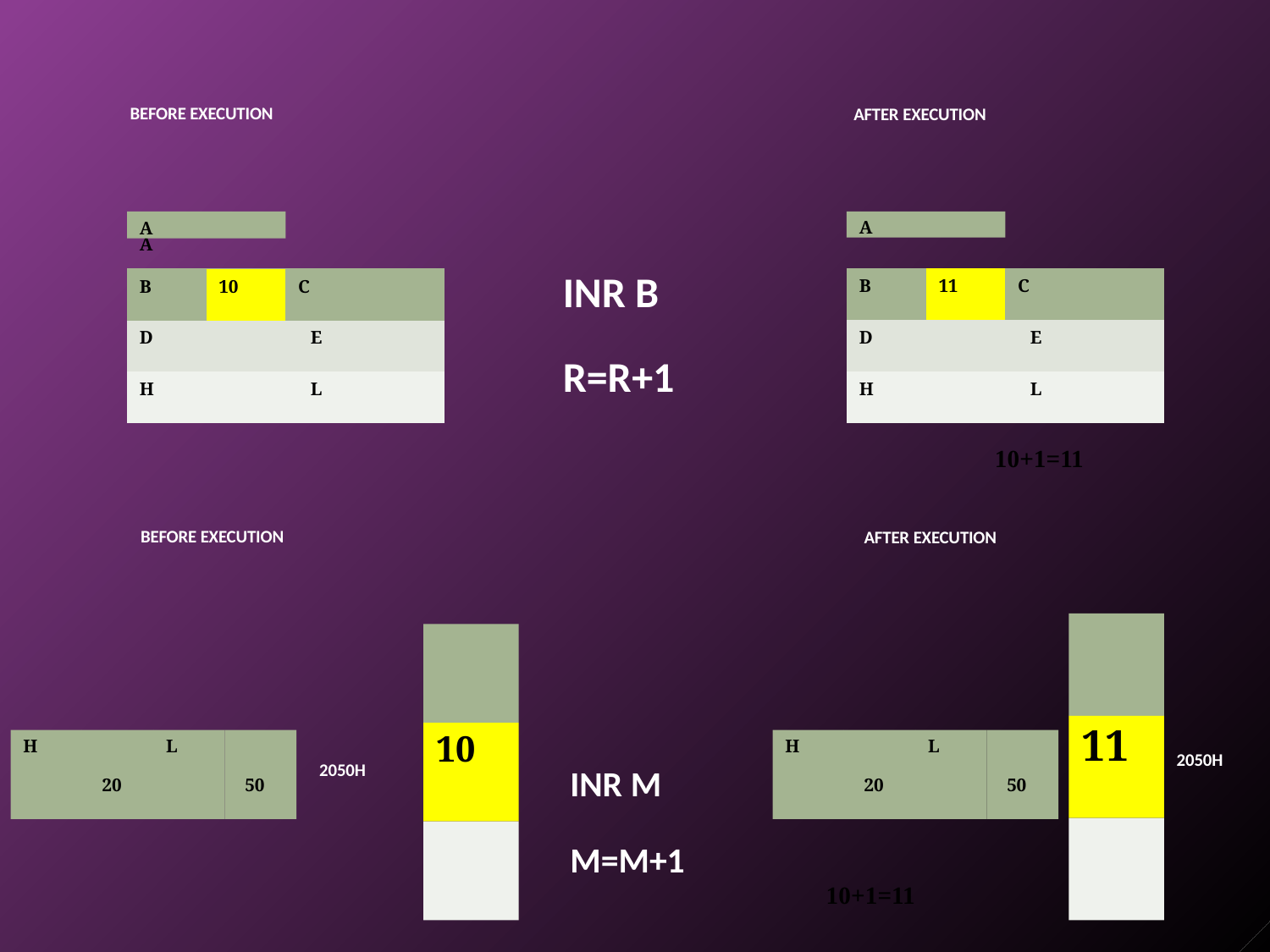

BEFORE EXECUTION
AFTER EXECUTION

A
A

A
INR B  R=R+1

| B | 10 | C |
| --- | --- | --- |
| D E |  |  |
| H L |  |  |
| B | 11 | C |
| --- | --- | --- |
| D E |  |  |
| H L |  |  |

B
10
C

D
E

H
L

10+1=11

BEFORE EXECUTION

AFTER EXECUTION

11

10

H
L
H
L

2050H

2050H
INR M

20
50
20
50

M=M+1

10+1=11